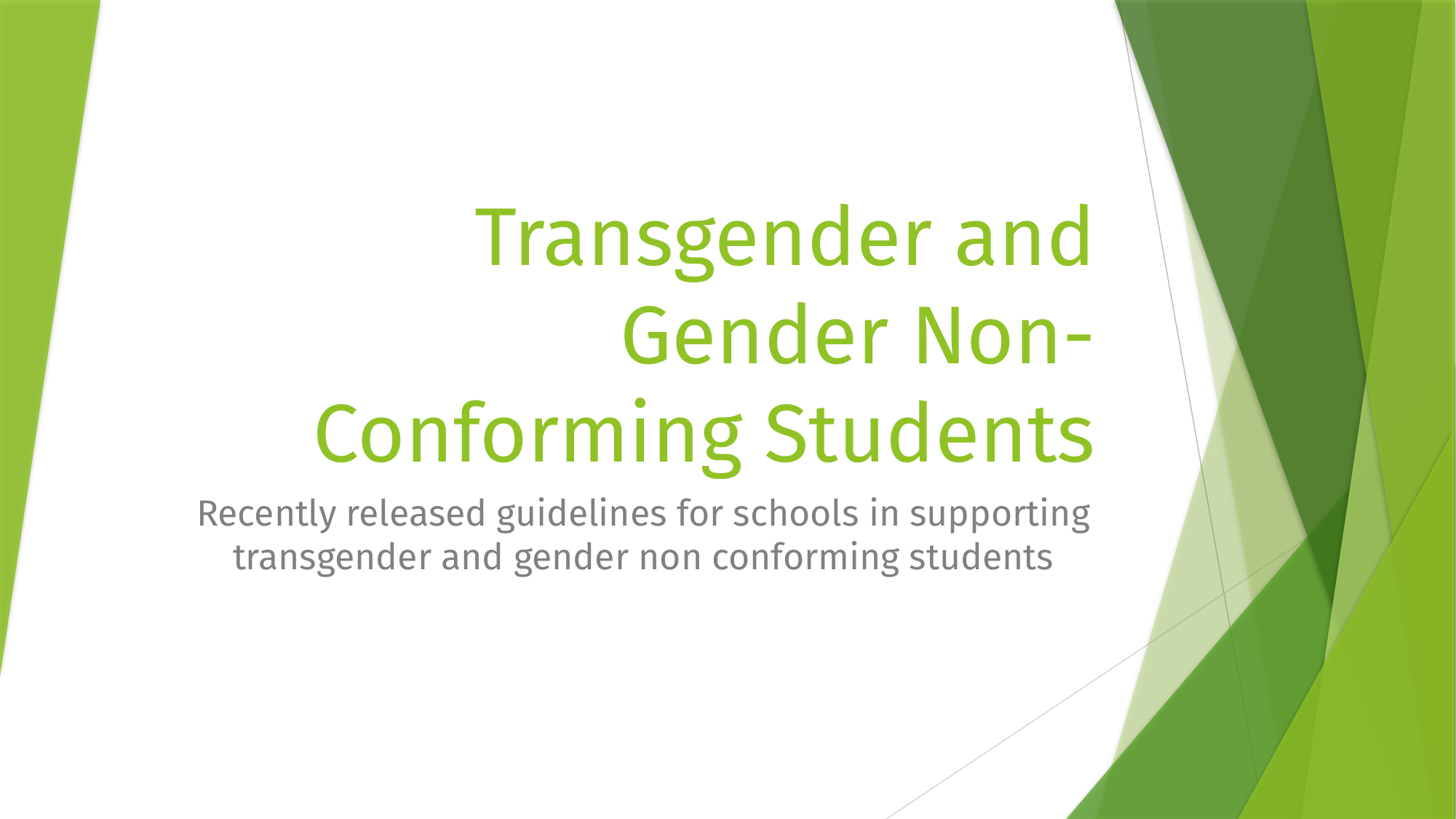

# Transgender and Gender Non- Conforming Students
Recently released guidelines for schools in supporting transgender and gender non conforming students